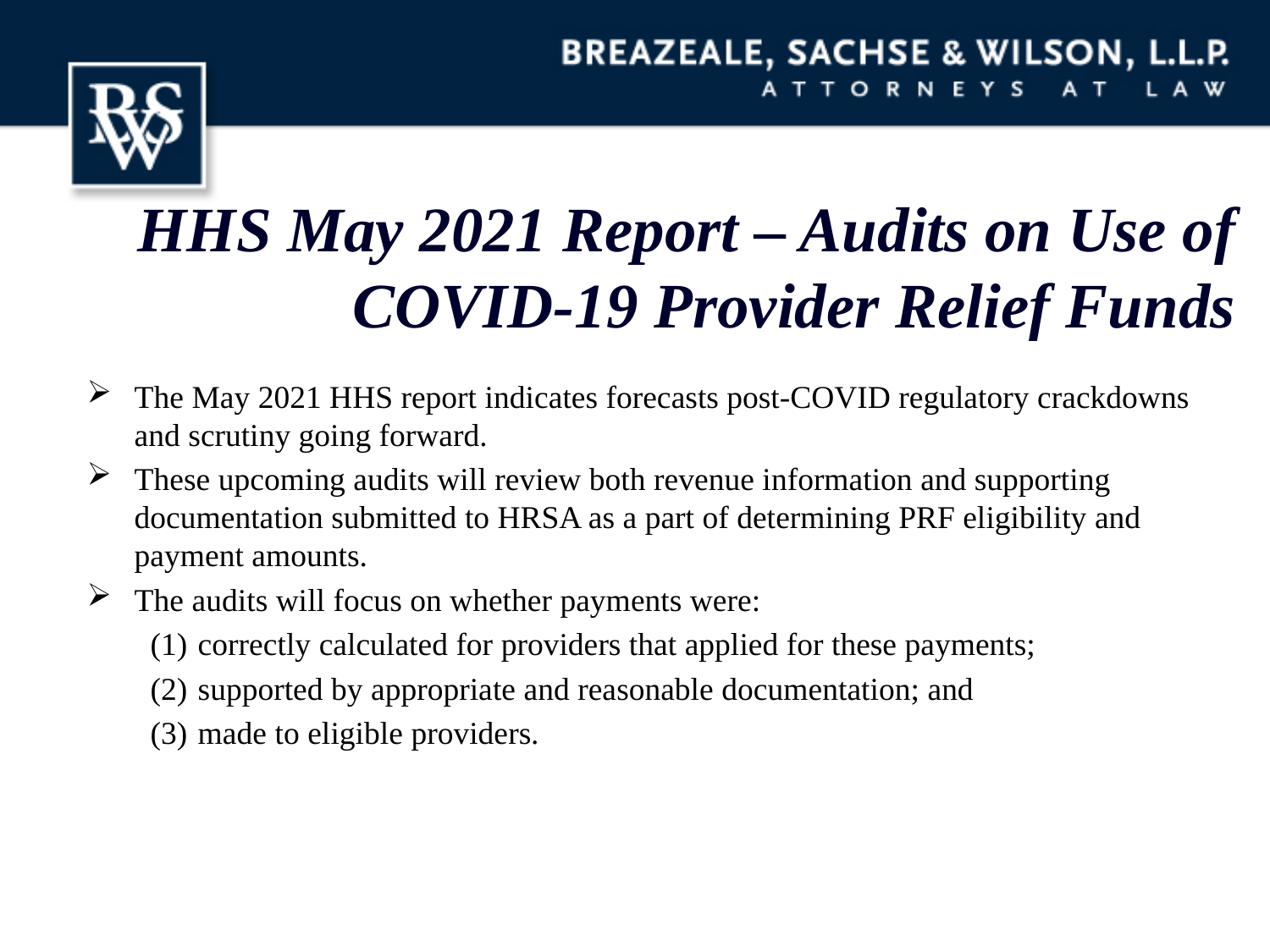

# HHS May 2021 Report – Audits on Use of COVID-19 Provider Relief Funds
The May 2021 HHS report indicates forecasts post-COVID regulatory crackdowns and scrutiny going forward.
These upcoming audits will review both revenue information and supporting documentation submitted to HRSA as a part of determining PRF eligibility and payment amounts.
The audits will focus on whether payments were:
correctly calculated for providers that applied for these payments;
supported by appropriate and reasonable documentation; and
made to eligible providers.